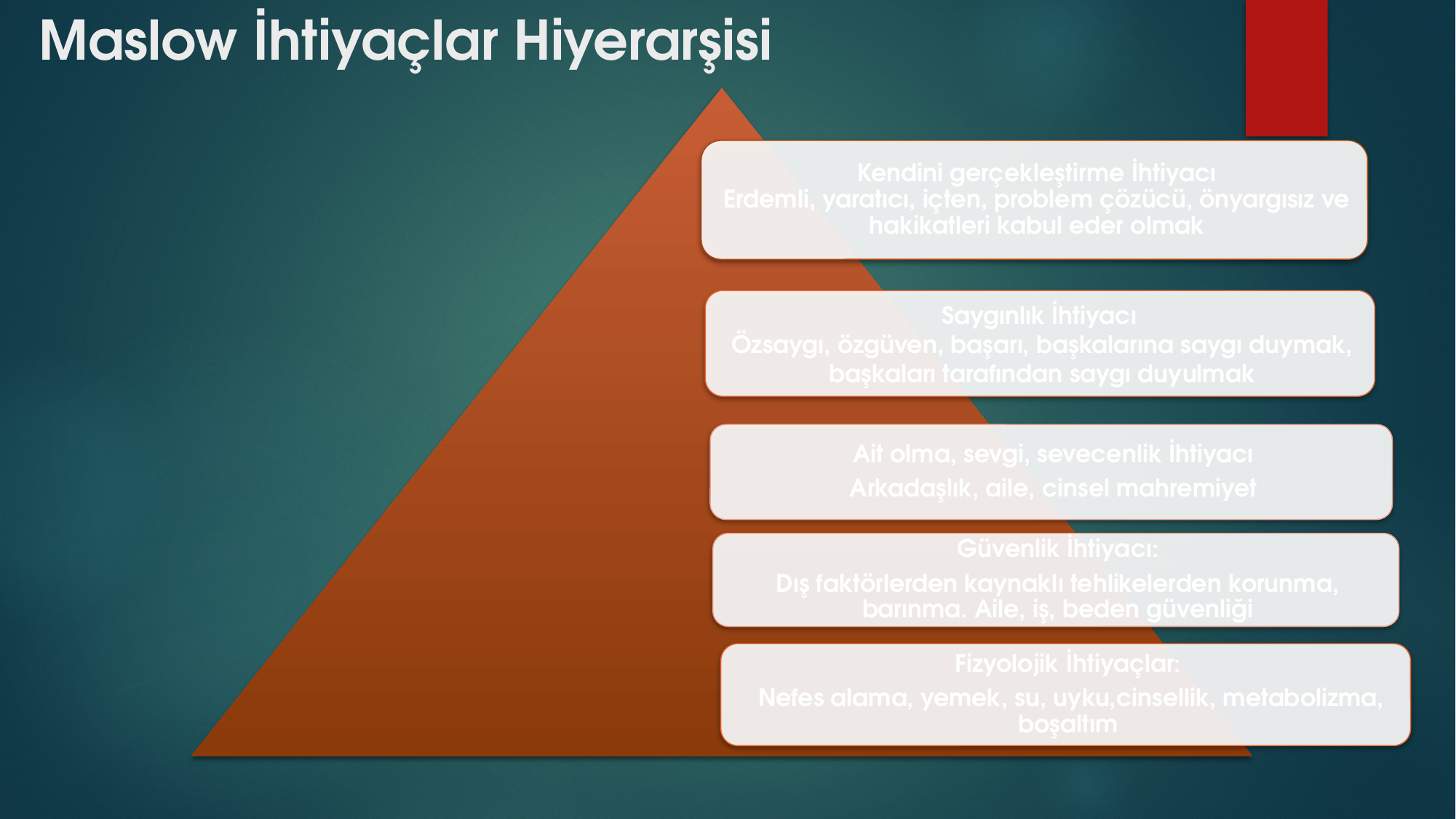

# Maslow İhtiyaçlar Hiyerarşisi
Kendini gerçekleştirme İhtiyacı
Erdemli, yaratıcı, içten, problem çözücü, önyargısız ve hakikatleri kabul eder olmak
Saygınlık İhtiyacı
Özsaygı, özgüven, başarı, başkalarına saygı duymak, başkaları tarafından saygı duyulmak
Ait olma, sevgi, sevecenlik İhtiyacı
Arkadaşlık, aile, cinsel mahremiyet
Güvenlik İhtiyacı:
Dış faktörlerden kaynaklı tehlikelerden korunma, barınma. Aile, iş, beden güvenliği
Fizyolojik İhtiyaçlar:
 Nefes alama, yemek, su, uyku,cinsellik, metabolizma, boşaltım